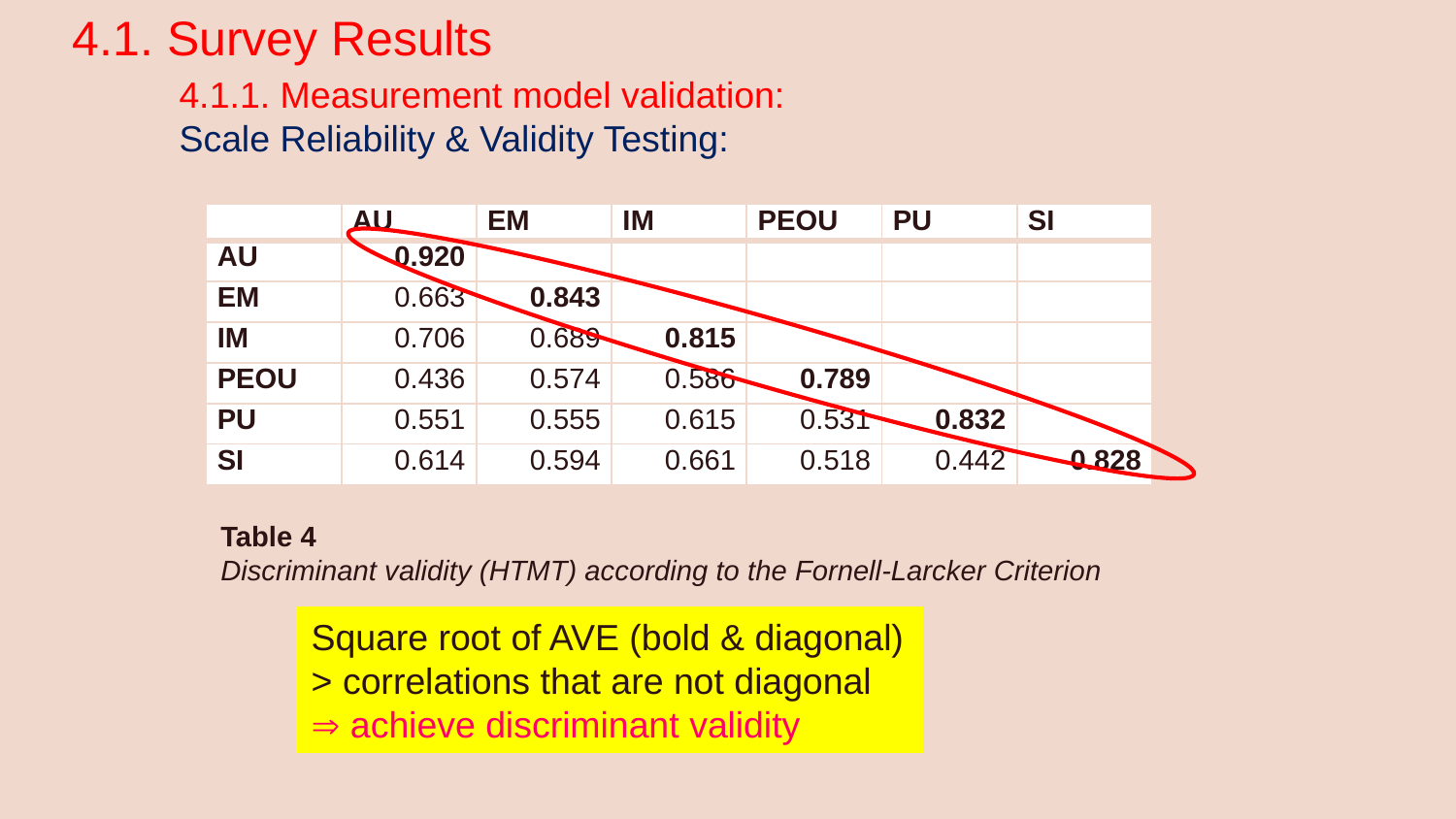

4.1. Survey Results
4.1.1. Measurement model validation:
Scale Reliability & Validity Testing:
|  | AU | EM | IM | PEOU | PU | SI |
| --- | --- | --- | --- | --- | --- | --- |
| AU | 0.920 |  |  |  |  |  |
| EM | 0.663 | 0.843 |  |  |  |  |
| IM | 0.706 | 0.689 | 0.815 |  |  |  |
| PEOU | 0.436 | 0.574 | 0.586 | 0.789 |  |  |
| PU | 0.551 | 0.555 | 0.615 | 0.531 | 0.832 |  |
| SI | 0.614 | 0.594 | 0.661 | 0.518 | 0.442 | 0.828 |

Table 4
Discriminant validity (HTMT) according to the Fornell-Larcker Criterion
Square root of AVE (bold & diagonal) > correlations that are not diagonal ⇒ achieve discriminant validity